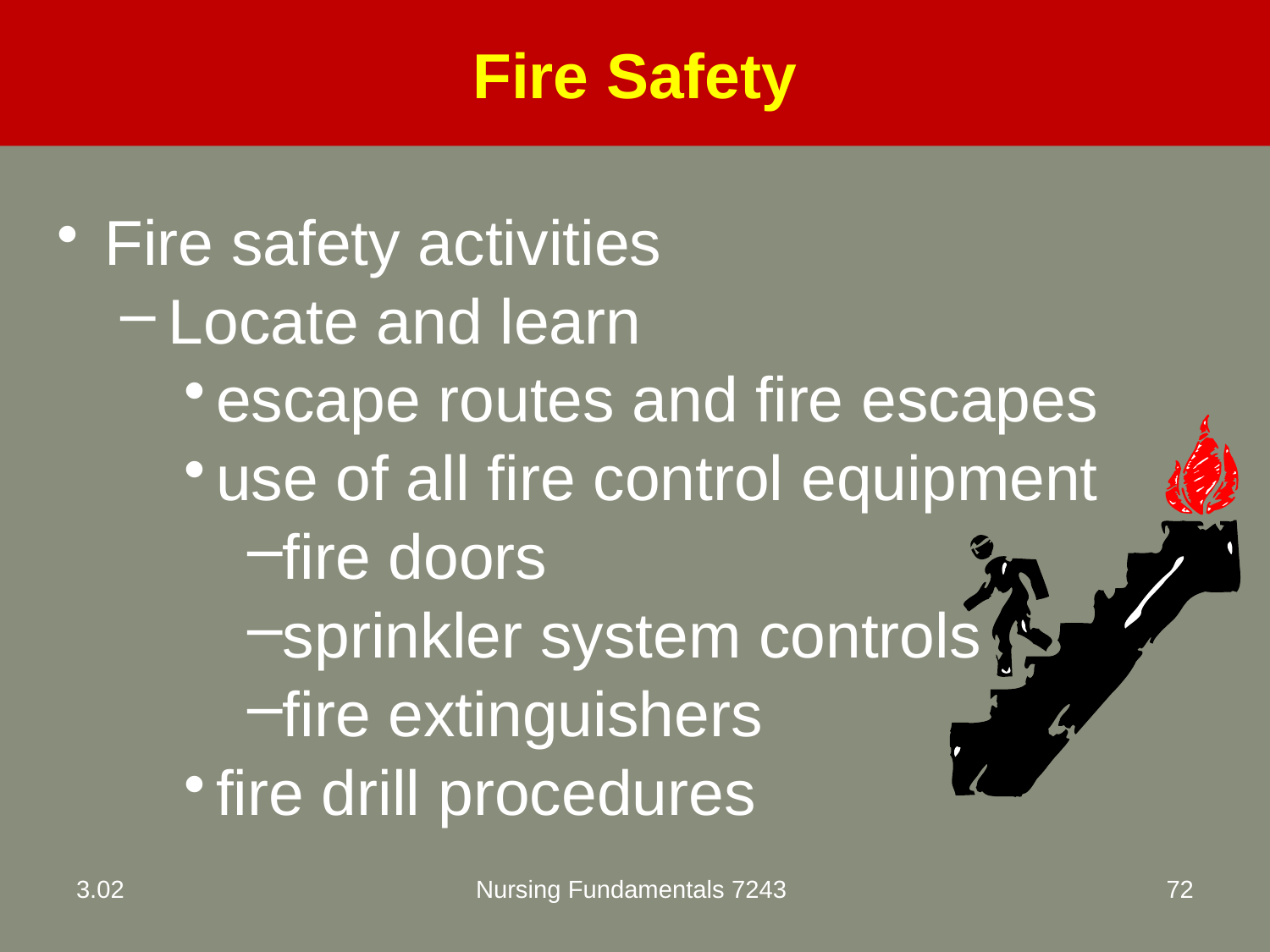

# Fire Safety
Fire safety activities
Locate and learn
escape routes and fire escapes
use of all fire control equipment
fire doors
sprinkler system controls
fire extinguishers
fire drill procedures

3.02
Nursing Fundamentals 7243
72